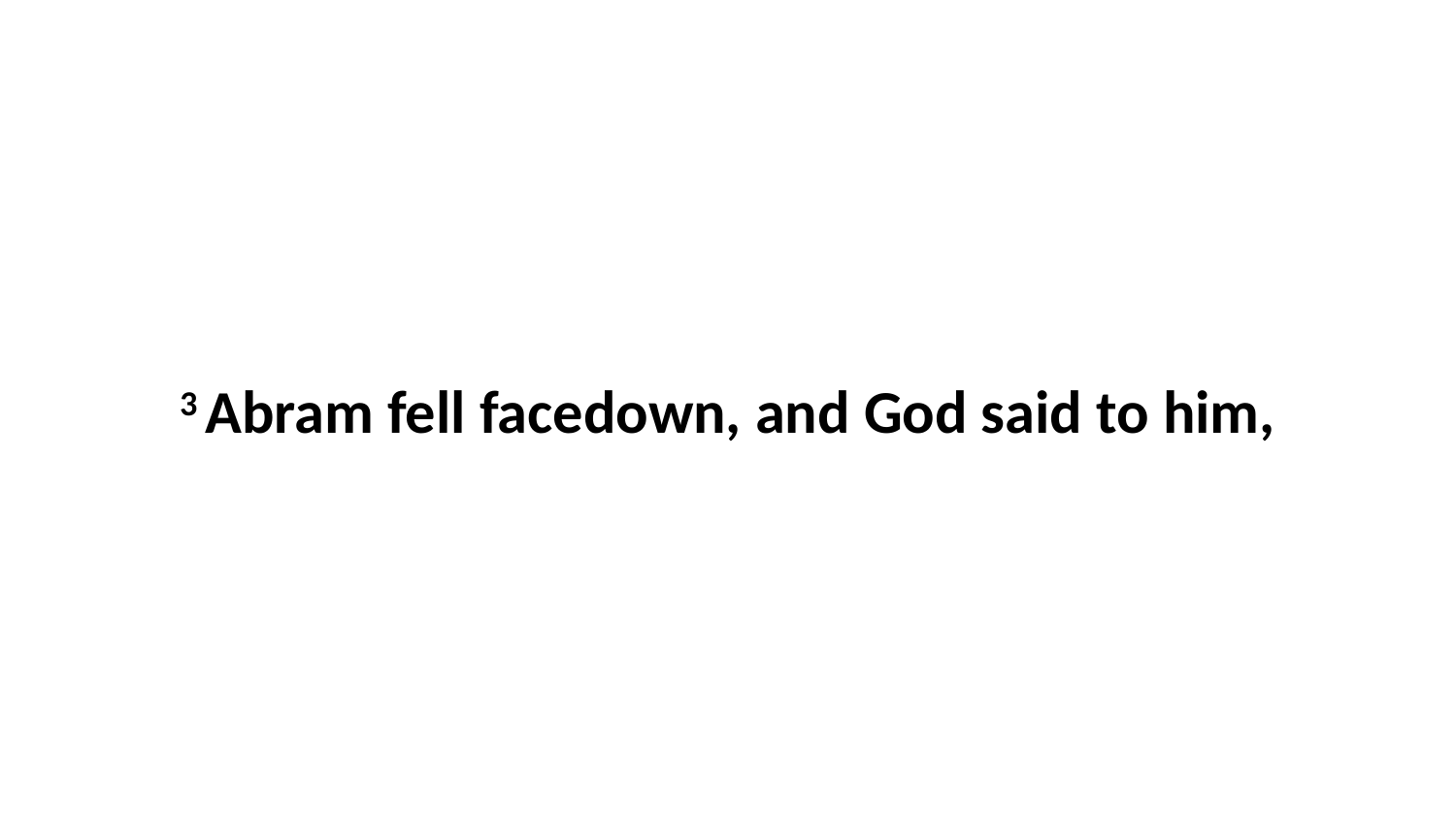

3 Abram fell facedown, and God said to him,